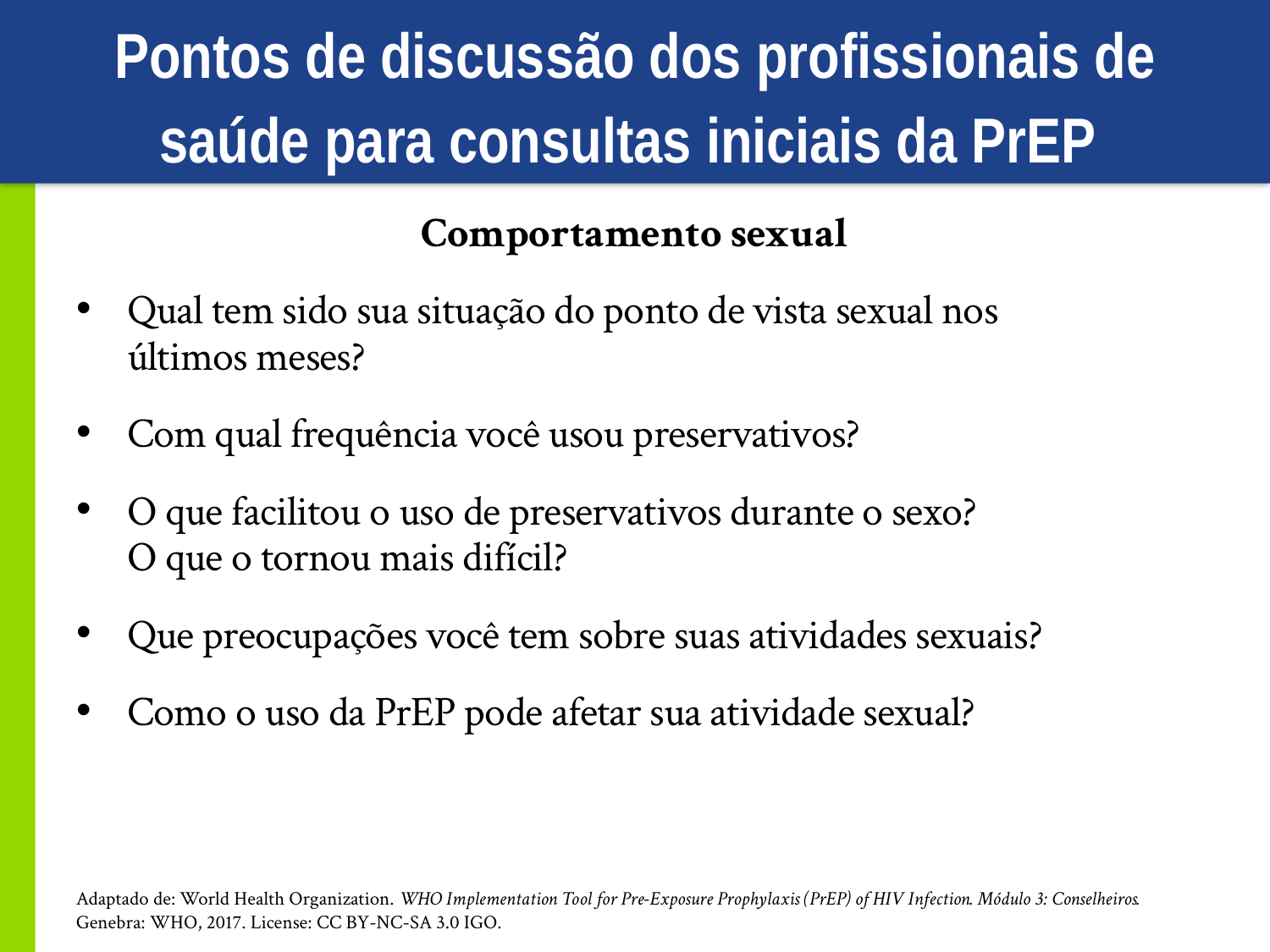

# Pontos de discussão dos profissionais de saúde para consultas iniciais da PrEP
Comportamento sexual
Qual tem sido sua situação do ponto de vista sexual nos
últimos meses?
Com qual frequência você usou preservativos?
O que facilitou o uso de preservativos durante o sexo?
O que o tornou mais difícil?
Que preocupações você tem sobre suas atividades sexuais?
Como o uso da PrEP pode afetar sua atividade sexual?
Adaptado de: World Health Organization. WHO Implementation Tool for Pre-Exposure Prophylaxis (PrEP) of HIV Infection. Módulo 3: Conselheiros. Genebra: WHO, 2017. License: CC BY-NC-SA 3.0 IGO.